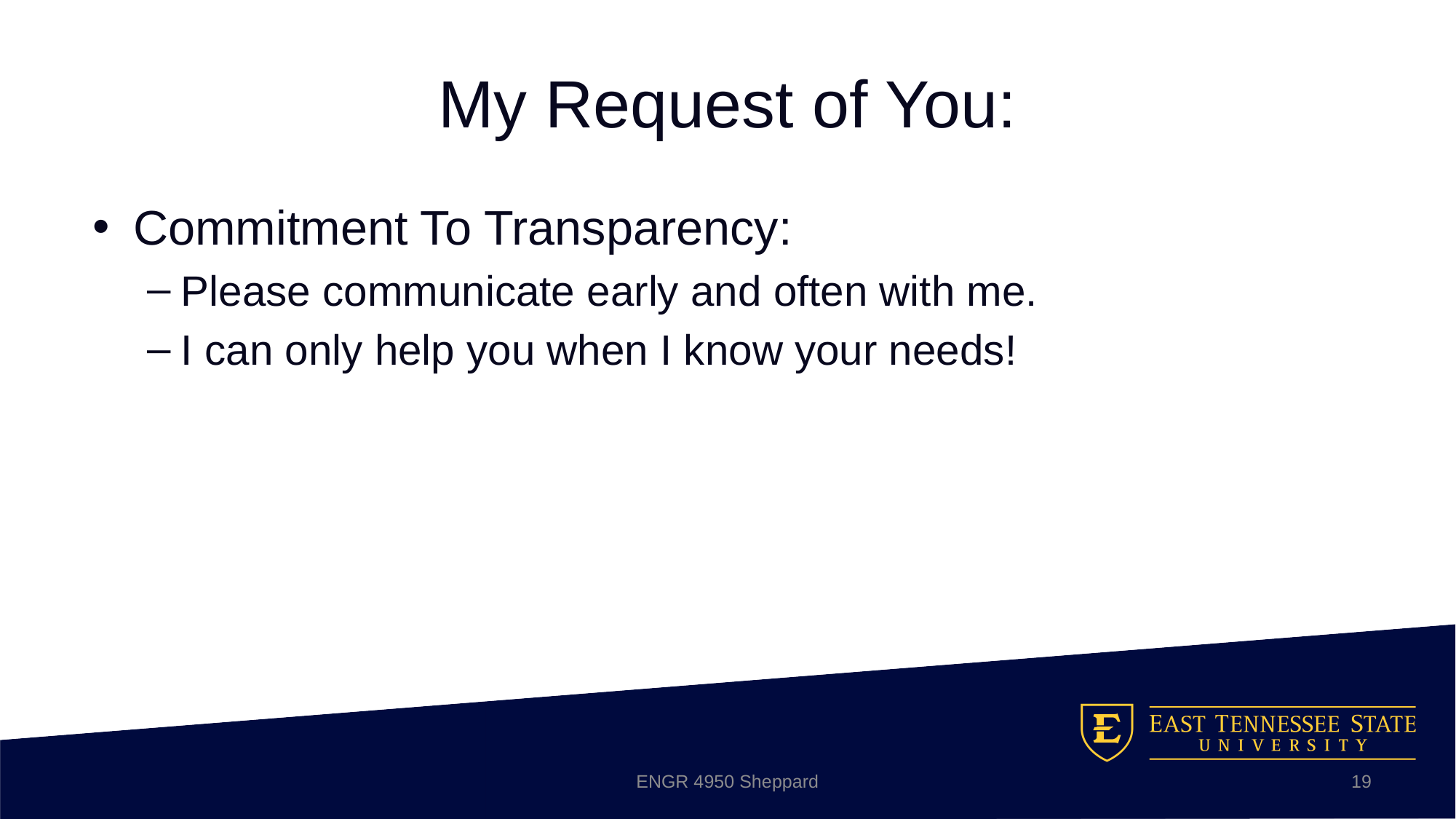

# My Request of You:
Commitment To Transparency:
Please communicate early and often with me.
I can only help you when I know your needs!
ENGR 4950 Sheppard
19